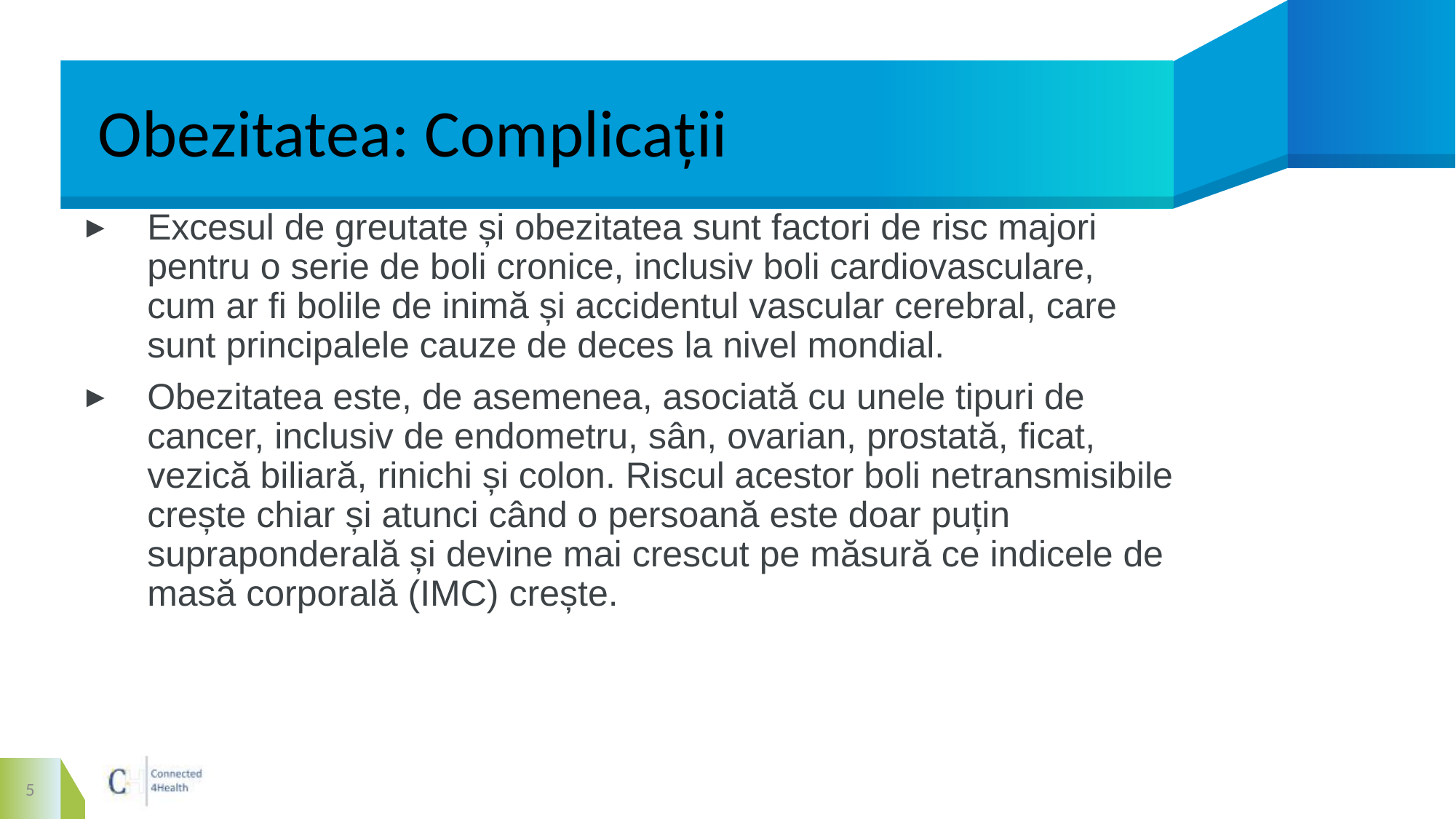

# Obezitatea: Complicații
Excesul de greutate și obezitatea sunt factori de risc majori pentru o serie de boli cronice, inclusiv boli cardiovasculare, cum ar fi bolile de inimă și accidentul vascular cerebral, care sunt principalele cauze de deces la nivel mondial.
Obezitatea este, de asemenea, asociată cu unele tipuri de cancer, inclusiv de endometru, sân, ovarian, prostată, ficat, vezică biliară, rinichi și colon. Riscul acestor boli netransmisibile crește chiar și atunci când o persoană este doar puțin supraponderală și devine mai crescut pe măsură ce indicele de masă corporală (IMC) crește.
5